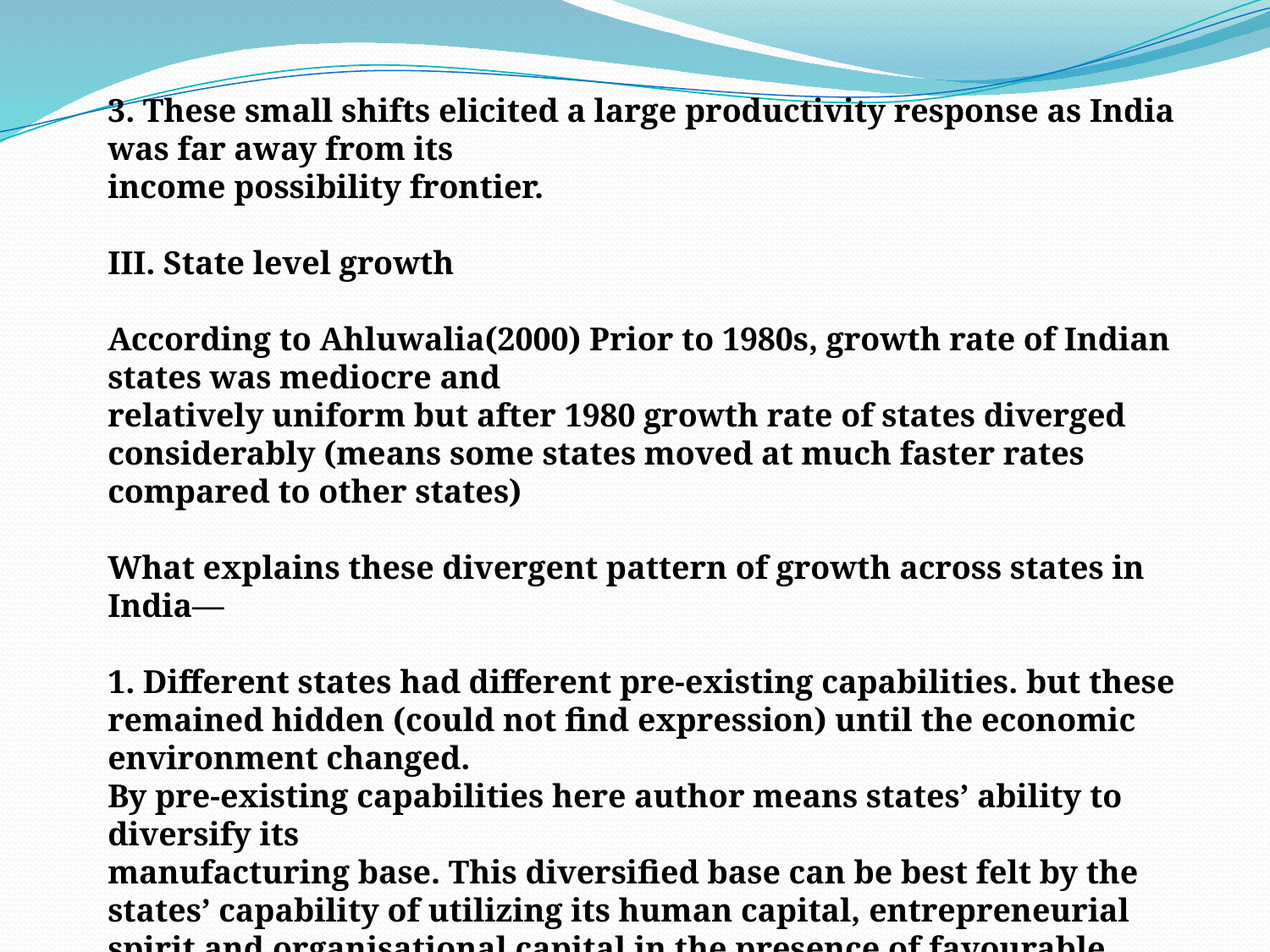

3. These small shifts elicited a large productivity response as India was far away from its
income possibility frontier.

III. State level growth

According to Ahluwalia(2000) Prior to 1980s, growth rate of Indian states was mediocre and
relatively uniform but after 1980 growth rate of states diverged considerably (means some states moved at much faster rates compared to other states)

What explains these divergent pattern of growth across states in India—

1. Different states had different pre-existing capabilities. but these remained hidden (could not find expression) until the economic environment changed.
By pre-existing capabilities here author means states’ ability to diversify its
manufacturing base. This diversified base can be best felt by the states’ capability of utilizing its human capital, entrepreneurial spirit and organisational capital in the presence of favourable environment